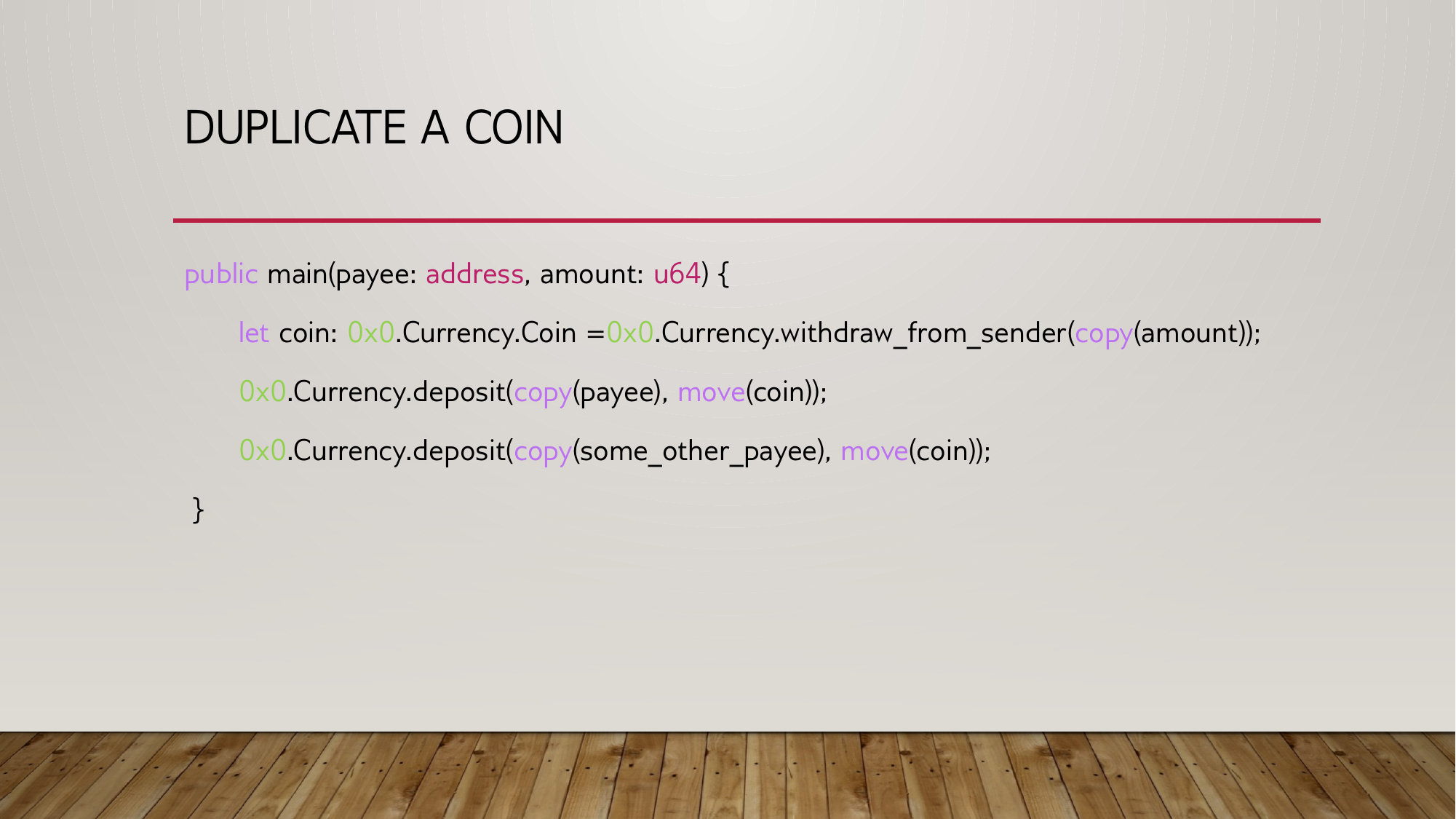

# Duplicate a coin
public main(payee: address, amount: u64) {
      let coin: 0x0.Currency.Coin =0x0.Currency.withdraw_from_sender(copy(amount));
      0x0.Currency.deposit(copy(payee), move(coin));
      0x0.Currency.deposit(copy(some_other_payee), move(coin));
 }